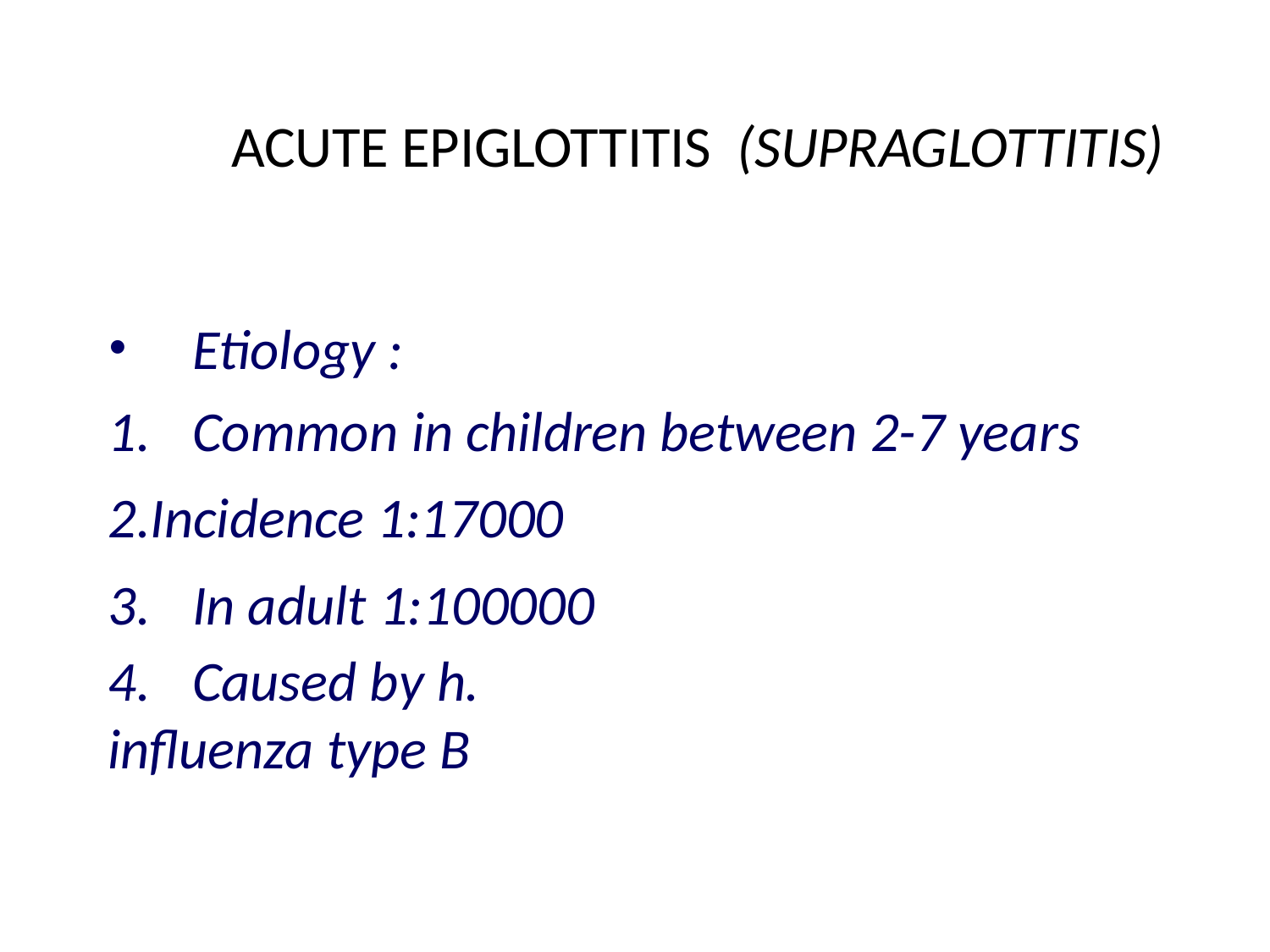

# ACUTE EPIGLOTTITIS  (SUPRAGLOTTITIS)
Etiology :
Common in children between 2-7 years
Incidence 1:17000
3.	In adult 1:100000
4.	Caused by h. influenza type B
•